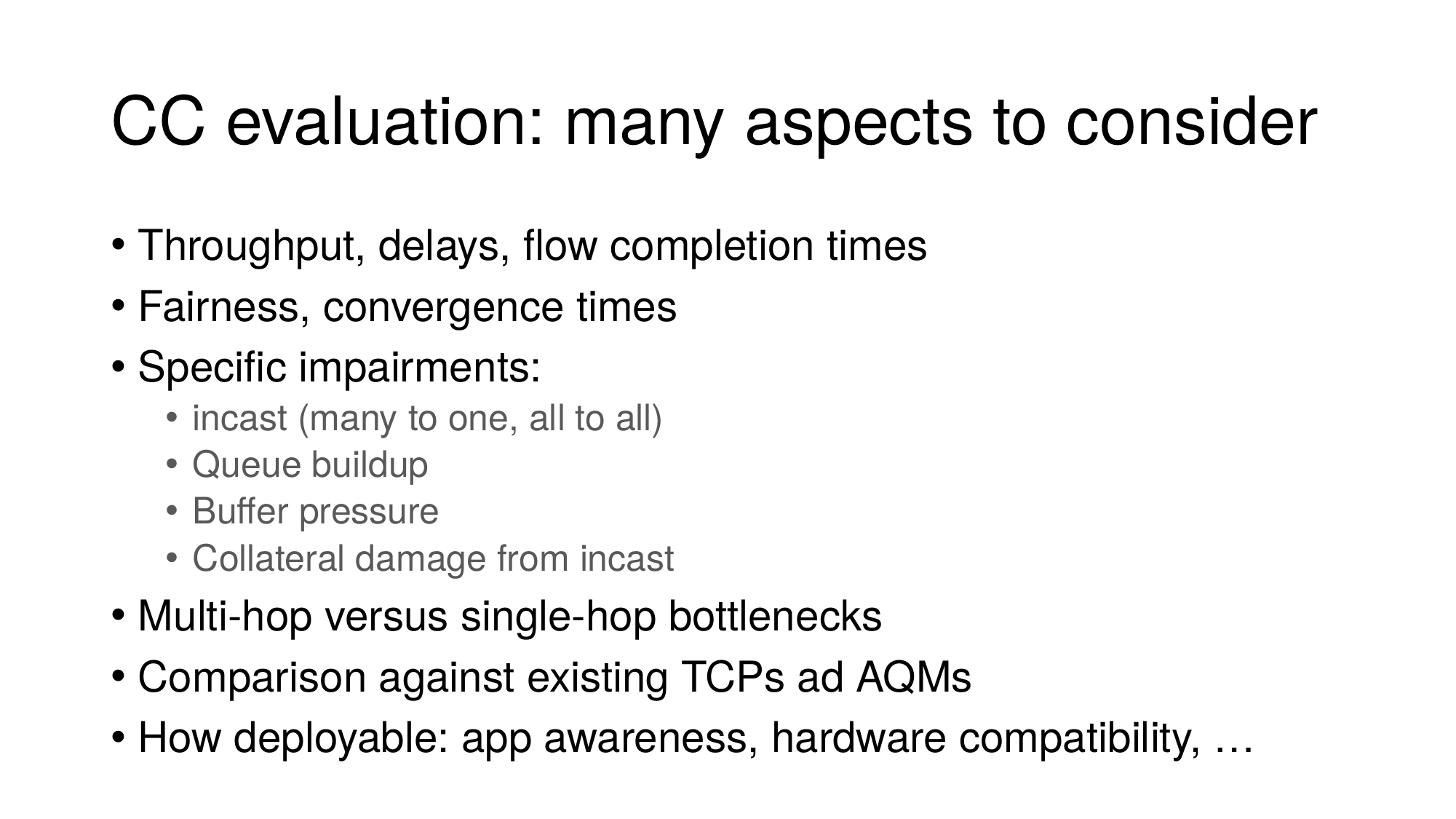

# CC evaluation: many aspects to consider
Throughput, delays, flow completion times
Fairness, convergence times
Specific impairments:
incast (many to one, all to all)
Queue buildup
Buffer pressure
Collateral damage from incast
Multi-hop versus single-hop bottlenecks
Comparison against existing TCPs ad AQMs
How deployable: app awareness, hardware compatibility, …